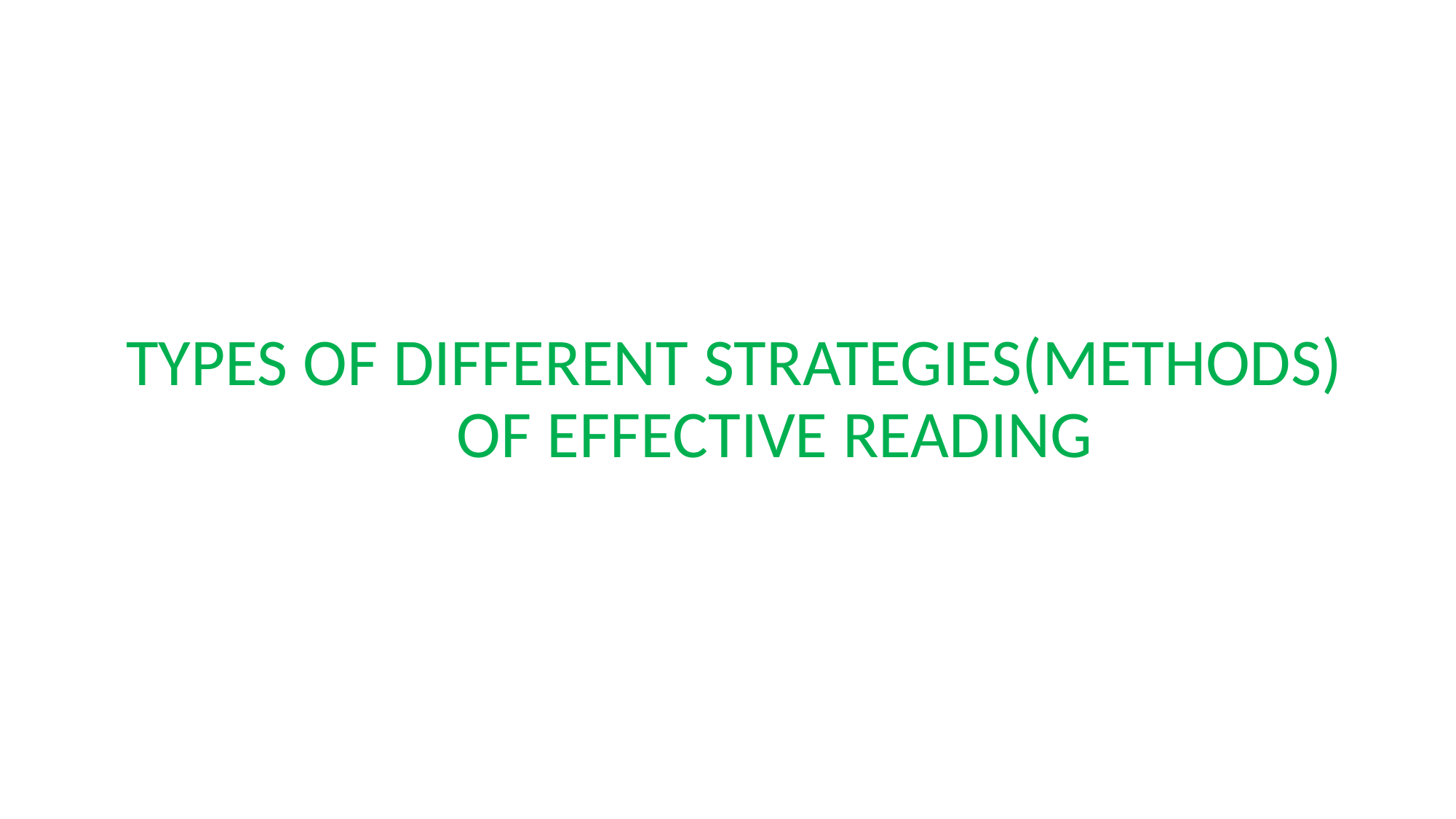

# TYPES OF DIFFERENT STRATEGIES(METHODS) OF EFFECTIVE READING